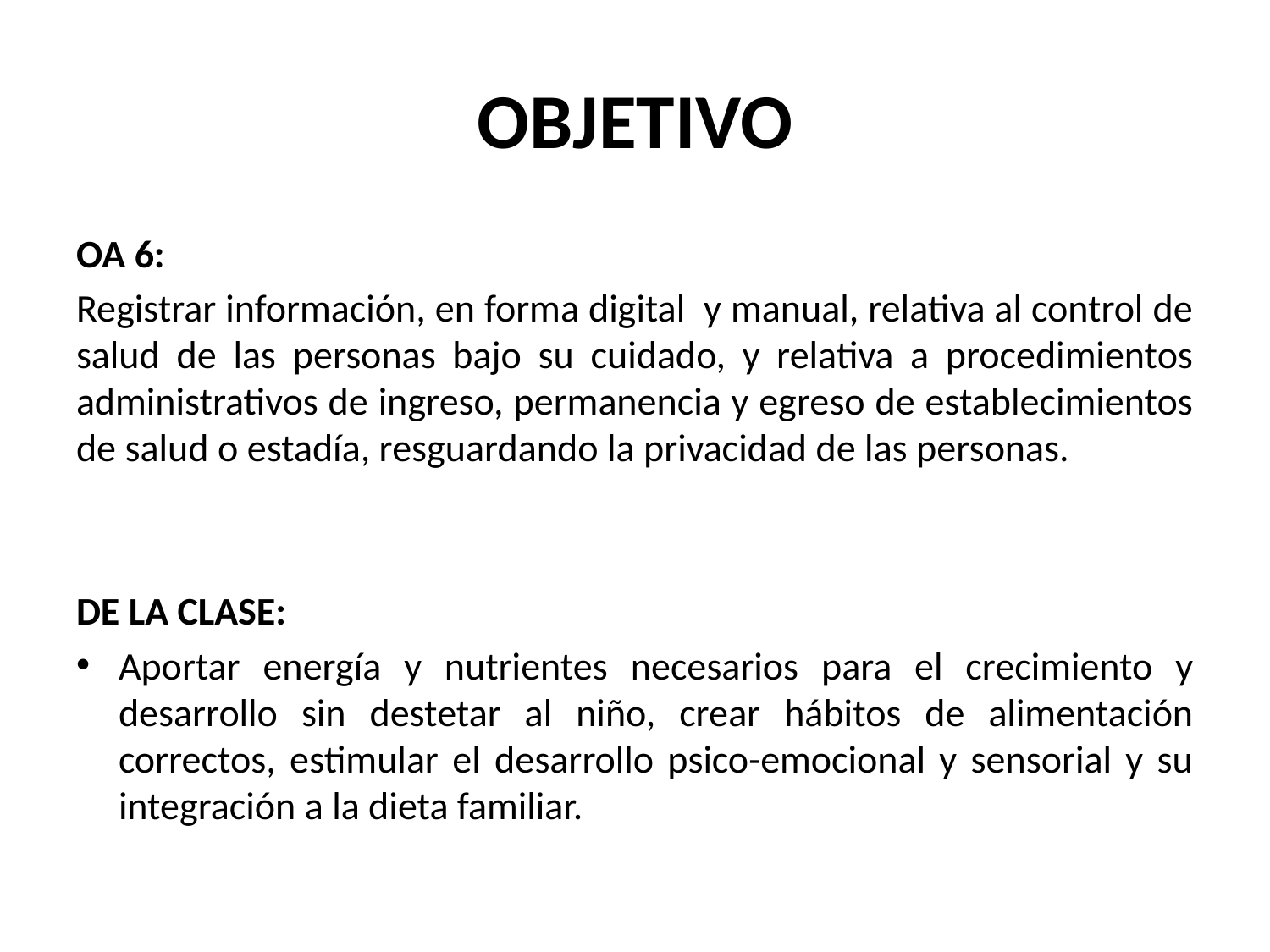

# OBJETIVO
OA 6:
Registrar información, en forma digital  y manual, relativa al control de salud de las personas bajo su cuidado, y relativa a procedimientos administrativos de ingreso, permanencia y egreso de establecimientos de salud o estadía, resguardando la privacidad de las personas.

DE LA CLASE:
Aportar energía y nutrientes necesarios para el crecimiento y desarrollo sin destetar al niño, crear hábitos de alimentación correctos, estimular el desarrollo psico-emocional y sensorial y su integración a la dieta familiar.